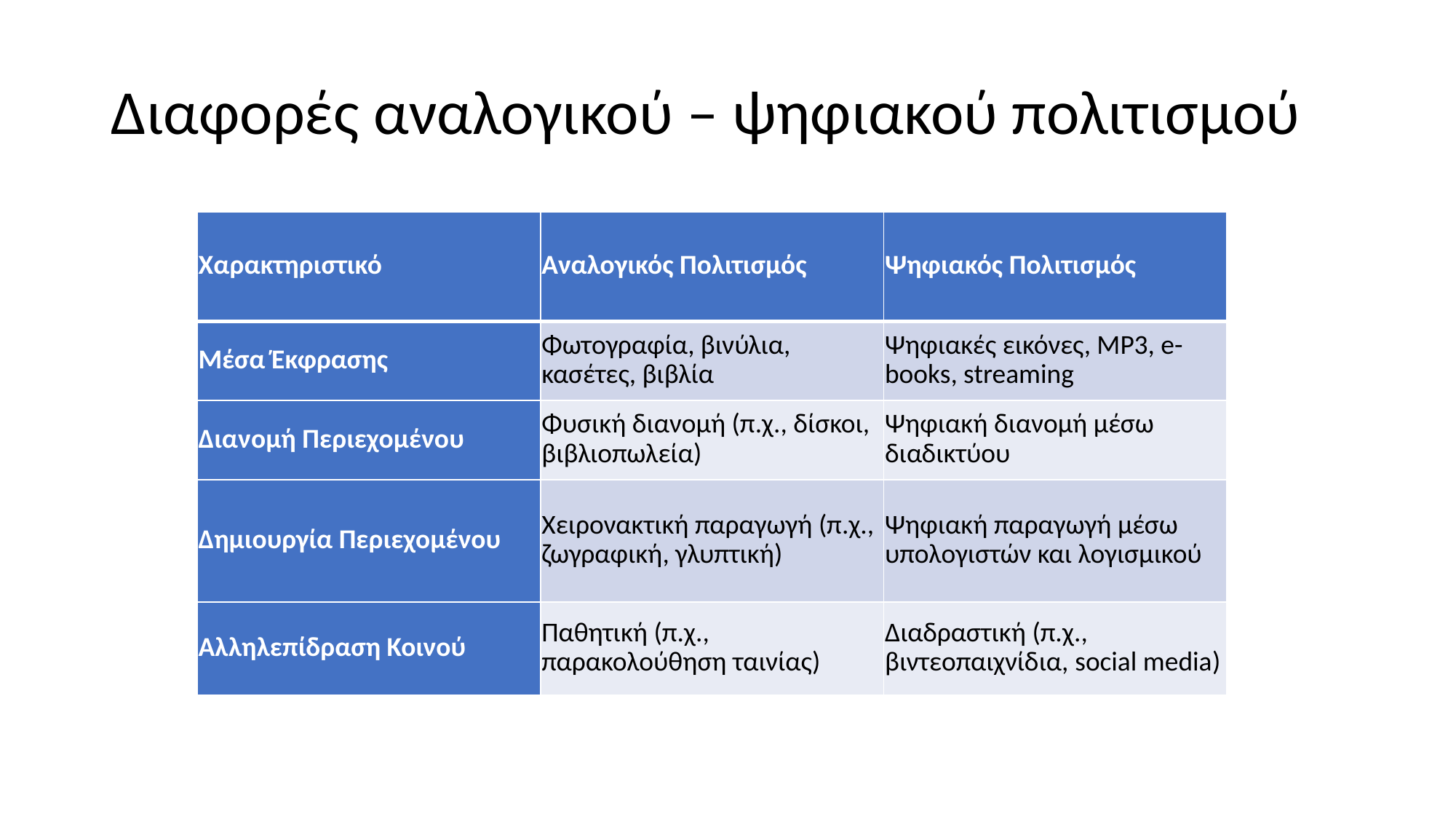

# Διαφορές αναλογικού – ψηφιακού πολιτισμού
| Χαρακτηριστικό | Αναλογικός Πολιτισμός | Ψηφιακός Πολιτισμός |
| --- | --- | --- |
| Μέσα Έκφρασης | Φωτογραφία, βινύλια, κασέτες, βιβλία | Ψηφιακές εικόνες, MP3, e-books, streaming |
| Διανομή Περιεχομένου | Φυσική διανομή (π.χ., δίσκοι, βιβλιοπωλεία) | Ψηφιακή διανομή μέσω διαδικτύου |
| Δημιουργία Περιεχομένου | Χειρονακτική παραγωγή (π.χ., ζωγραφική, γλυπτική) | Ψηφιακή παραγωγή μέσω υπολογιστών και λογισμικού |
| Αλληλεπίδραση Κοινού | Παθητική (π.χ., παρακολούθηση ταινίας) | Διαδραστική (π.χ., βιντεοπαιχνίδια, social media) |